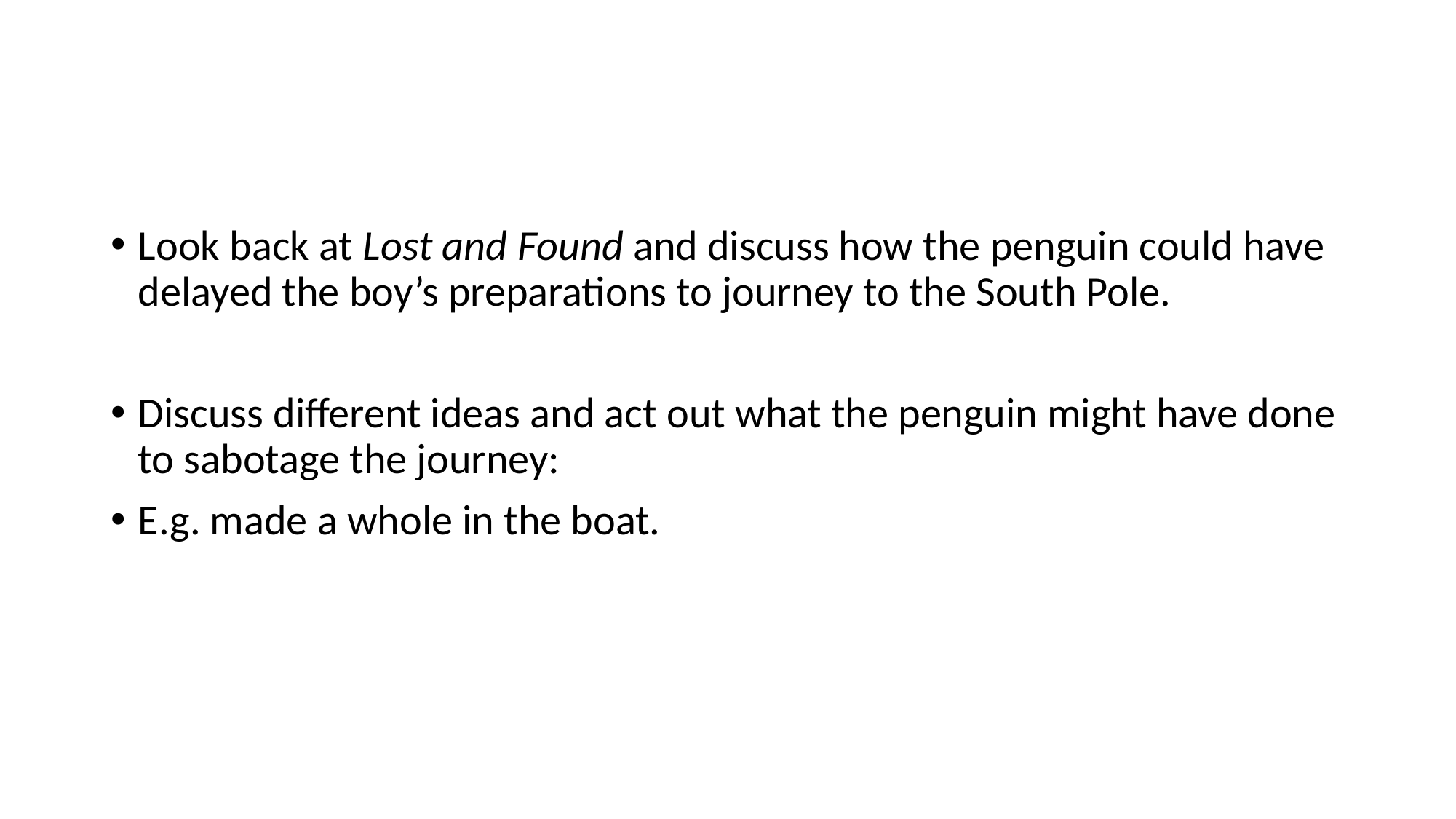

#
Look back at Lost and Found and discuss how the penguin could have delayed the boy’s preparations to journey to the South Pole.

Discuss different ideas and act out what the penguin might have done to sabotage the journey:
E.g. made a whole in the boat.